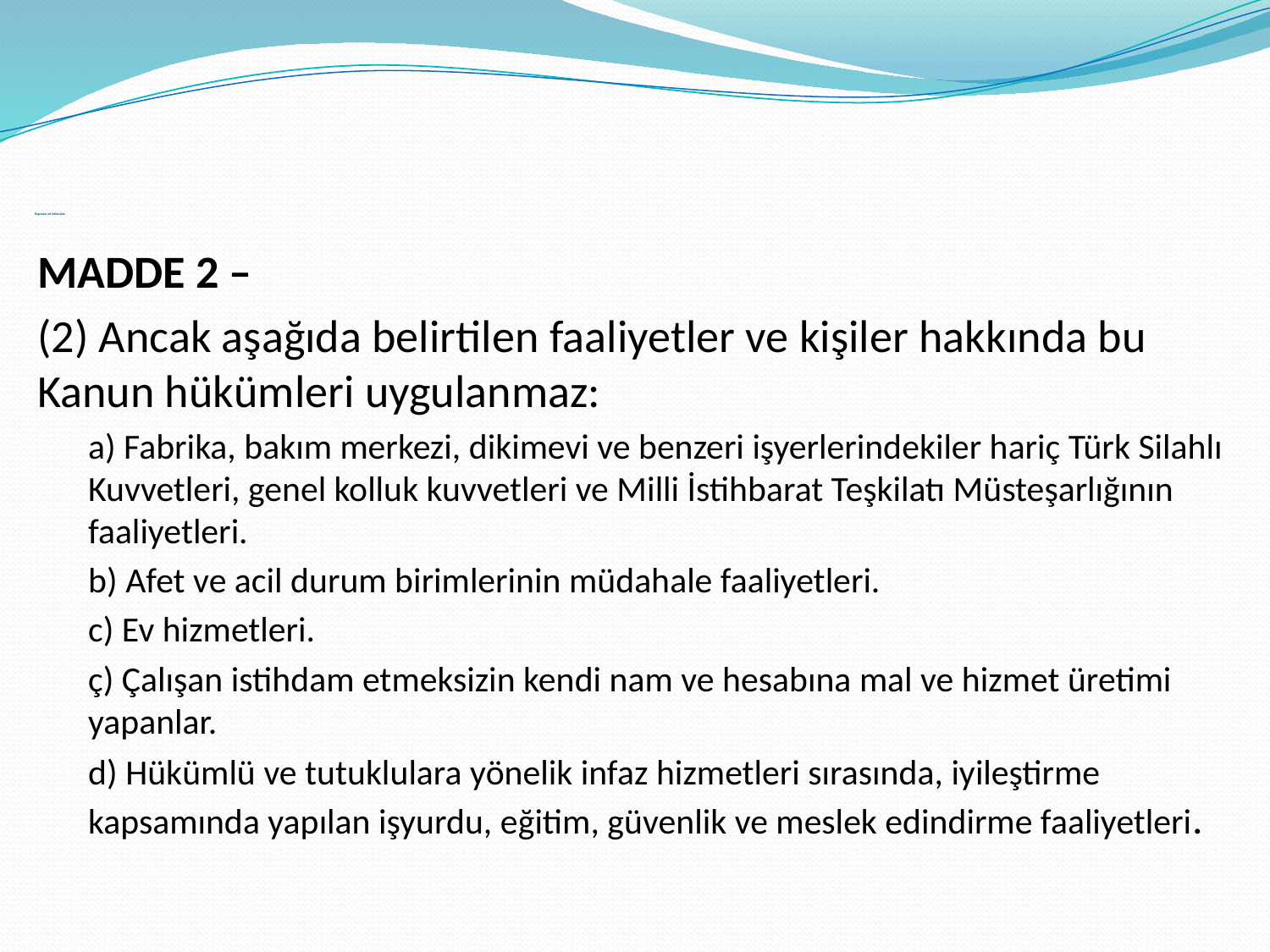

# Kapsam ve istisnalar
MADDE 2 –
(2) Ancak aşağıda belirtilen faaliyetler ve kişiler hakkında bu Kanun hükümleri uygulanmaz:
a) Fabrika, bakım merkezi, dikimevi ve benzeri işyerlerindekiler hariç Türk Silahlı Kuvvetleri, genel kolluk kuvvetleri ve Milli İstihbarat Teşkilatı Müsteşarlığının faaliyetleri.
b) Afet ve acil durum birimlerinin müdahale faaliyetleri.
c) Ev hizmetleri.
ç) Çalışan istihdam etmeksizin kendi nam ve hesabına mal ve hizmet üretimi yapanlar.
d) Hükümlü ve tutuklulara yönelik infaz hizmetleri sırasında, iyileştirme kapsamında yapılan işyurdu, eğitim, güvenlik ve meslek edindirme faaliyetleri.